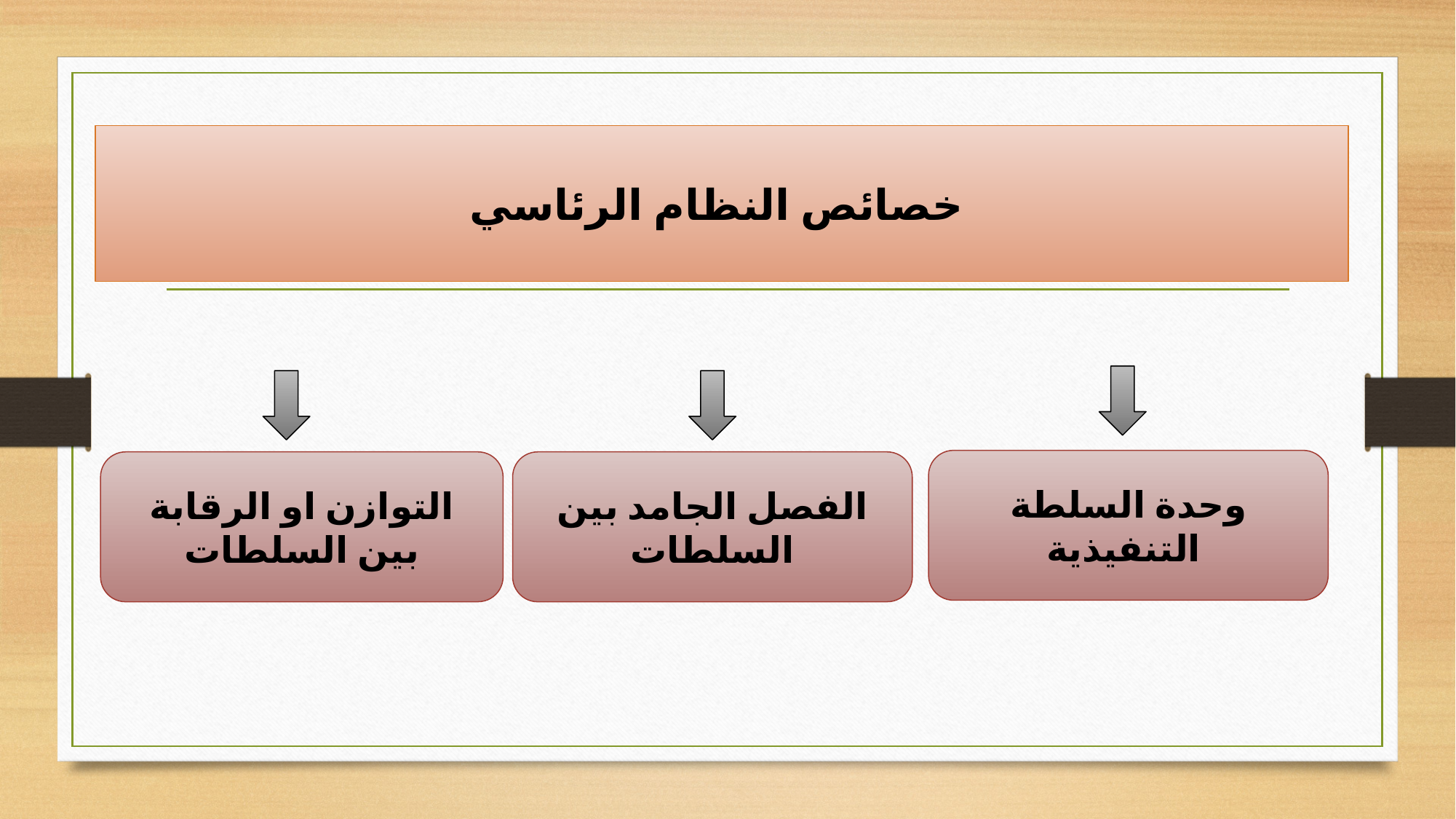

# خصائص النظام الرئاسي

وحدة السلطة التنفيذية
الفصل الجامد بين السلطات
التوازن او الرقابة بين السلطات